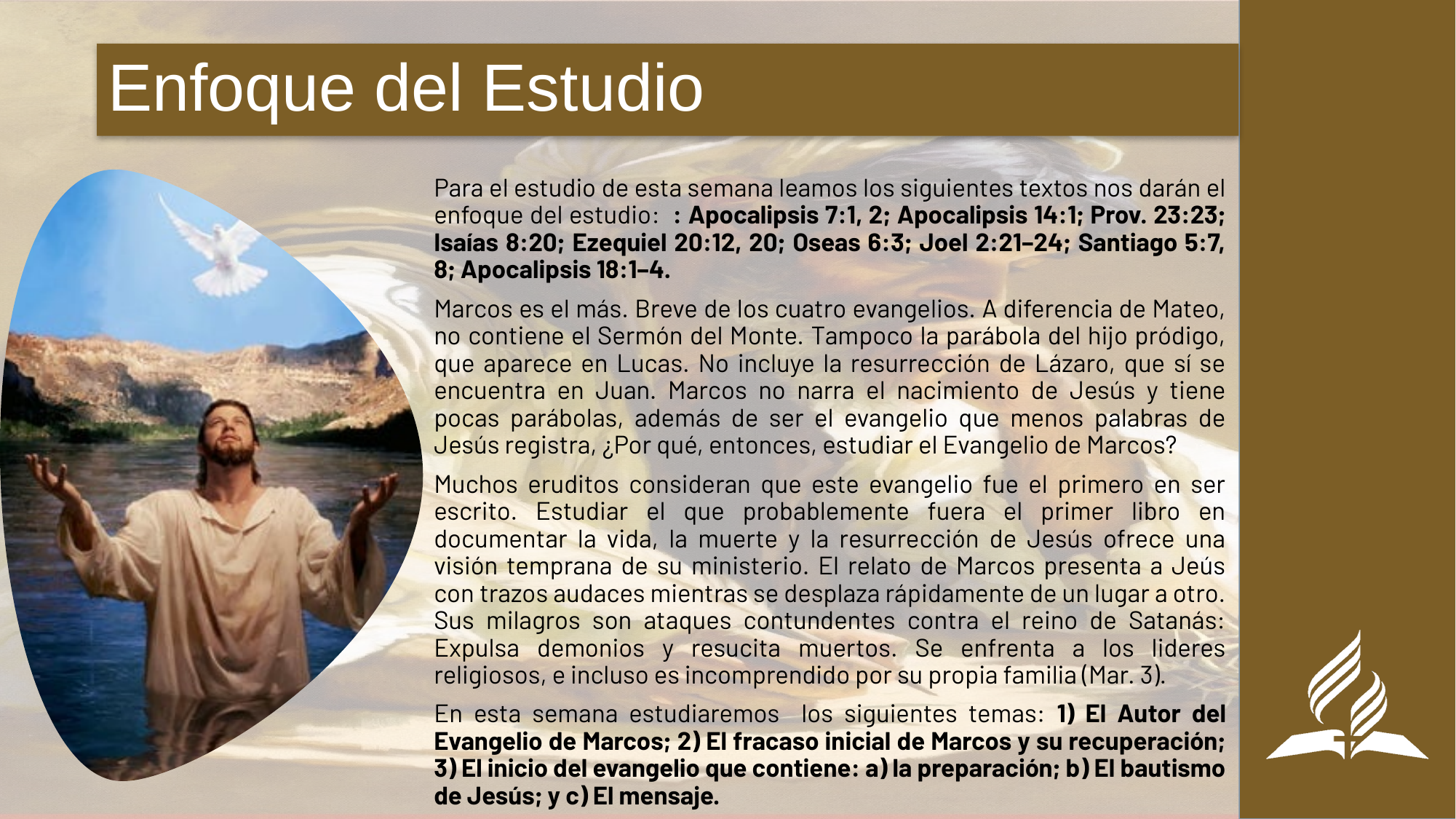

# Enfoque del Estudio

Para el estudio de esta semana leamos los siguientes textos nos darán el enfoque del estudio:  : Apocalipsis 7:1, 2; Apocalipsis 14:1; Prov. 23:23; Isaías 8:20; Ezequiel 20:12, 20; Oseas 6:3; Joel 2:21–24; Santiago 5:7, 8; Apocalipsis 18:1–4.
Marcos es el más. Breve de los cuatro evangelios. A diferencia de Mateo, no contiene el Sermón del Monte. Tampoco la parábola del hijo pródigo, que aparece en Lucas. No incluye la resurrección de Lázaro, que sí se encuentra en Juan. Marcos no narra el nacimiento de Jesús y tiene pocas parábolas, además de ser el evangelio que menos palabras de Jesús registra, ¿Por qué, entonces, estudiar el Evangelio de Marcos?
Muchos eruditos consideran que este evangelio fue el primero en ser escrito. Estudiar el que probablemente fuera el primer libro en documentar la vida, la muerte y la resurrección de Jesús ofrece una visión temprana de su ministerio. El relato de Marcos presenta a Jeús con trazos audaces mientras se desplaza rápidamente de un lugar a otro. Sus milagros son ataques contundentes contra el reino de Satanás: Expulsa demonios y resucita muertos. Se enfrenta a los lideres religiosos, e incluso es incomprendido por su propia familia (Mar. 3).
En esta semana estudiaremos  los siguientes temas: 1) El Autor del Evangelio de Marcos; 2) El fracaso inicial de Marcos y su recuperación; 3) El inicio del evangelio que contiene: a) la preparación; b) El bautismo de Jesús; y c) El mensaje.